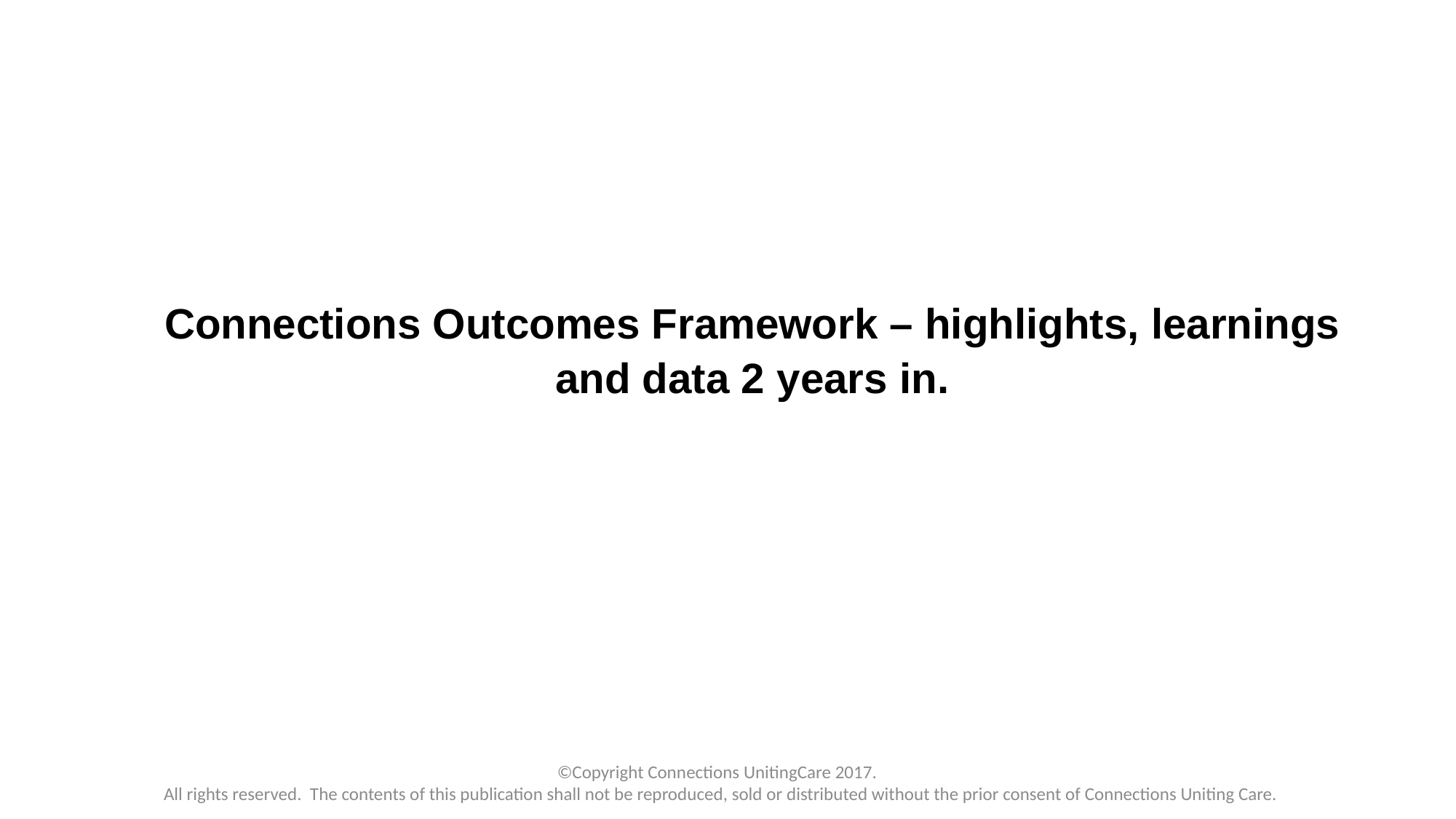

Connections Outcomes Framework – highlights, learnings and data 2 years in.
©Copyright Connections UnitingCare 2017.
All rights reserved.  The contents of this publication shall not be reproduced, sold or distributed without the prior consent of Connections Uniting Care.